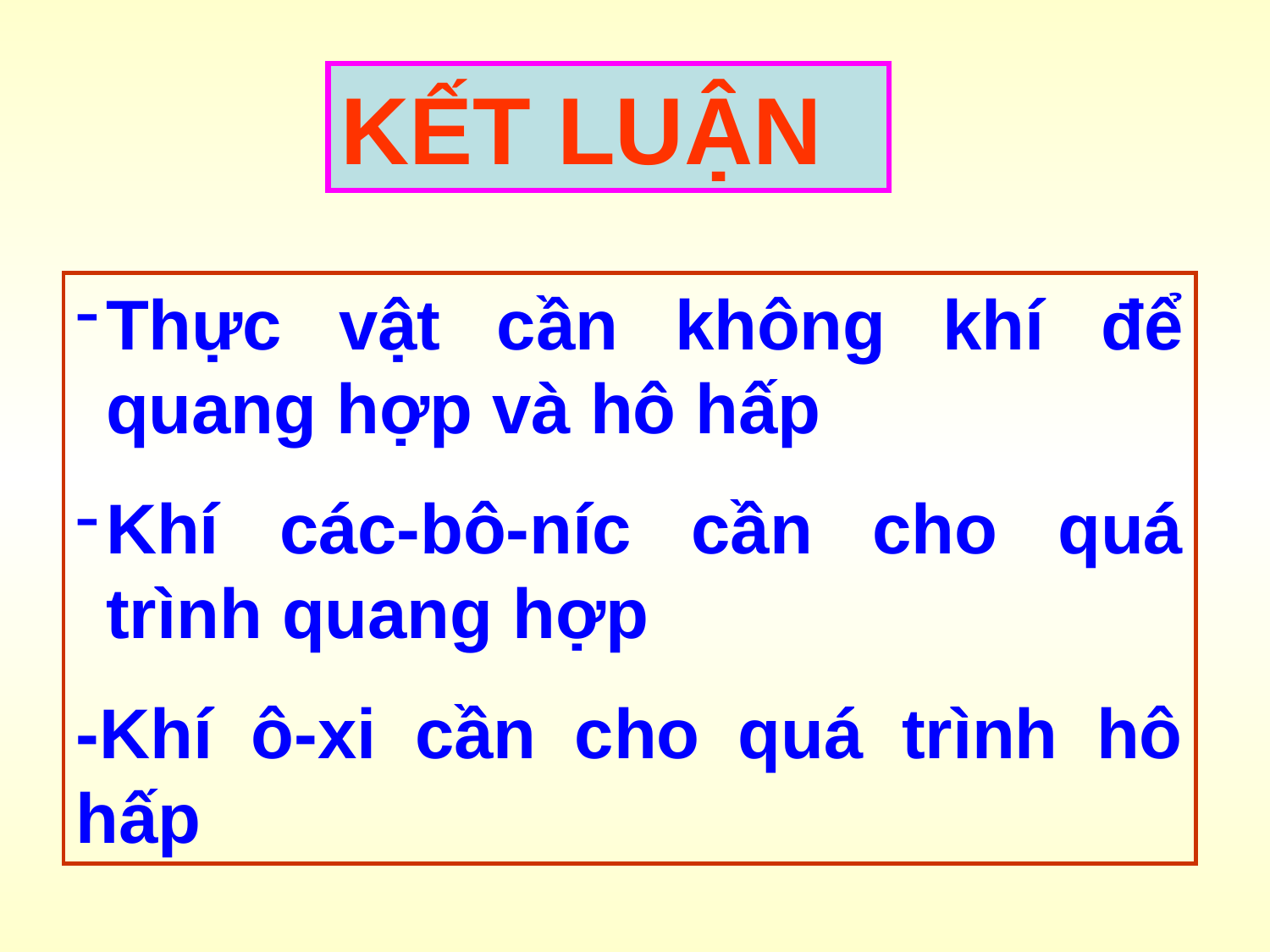

KẾT LUẬN
Thực vật cần không khí để quang hợp và hô hấp
Khí các-bô-níc cần cho quá trình quang hợp
-Khí ô-xi cần cho quá trình hô hấp